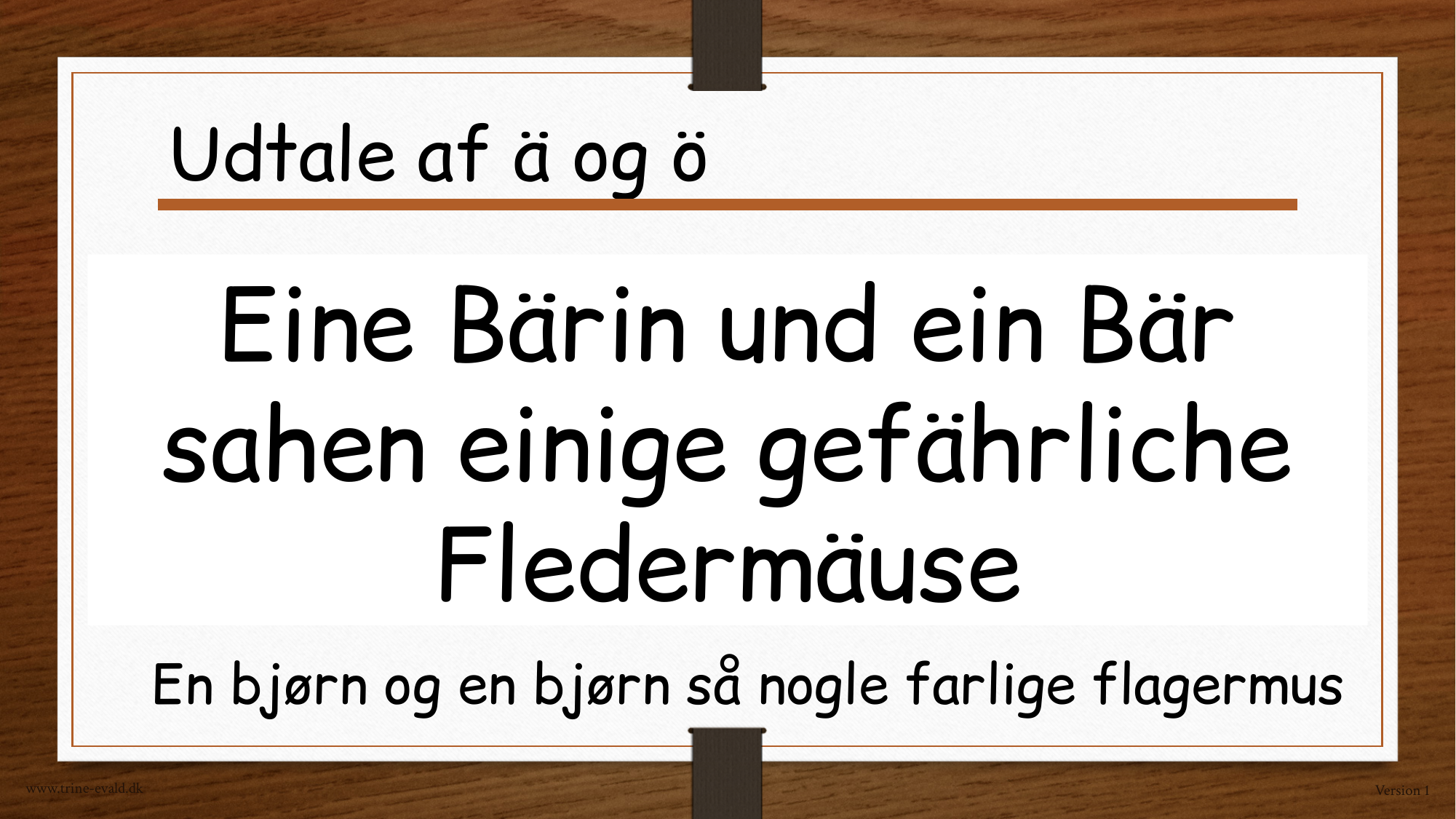

Udtale af ä og ö
Eine Bärin und ein Bär sahen einige gefährliche Fledermäuse
En bjørn og en bjørn så nogle farlige flagermus
www.trine-evald.dk
Version 1